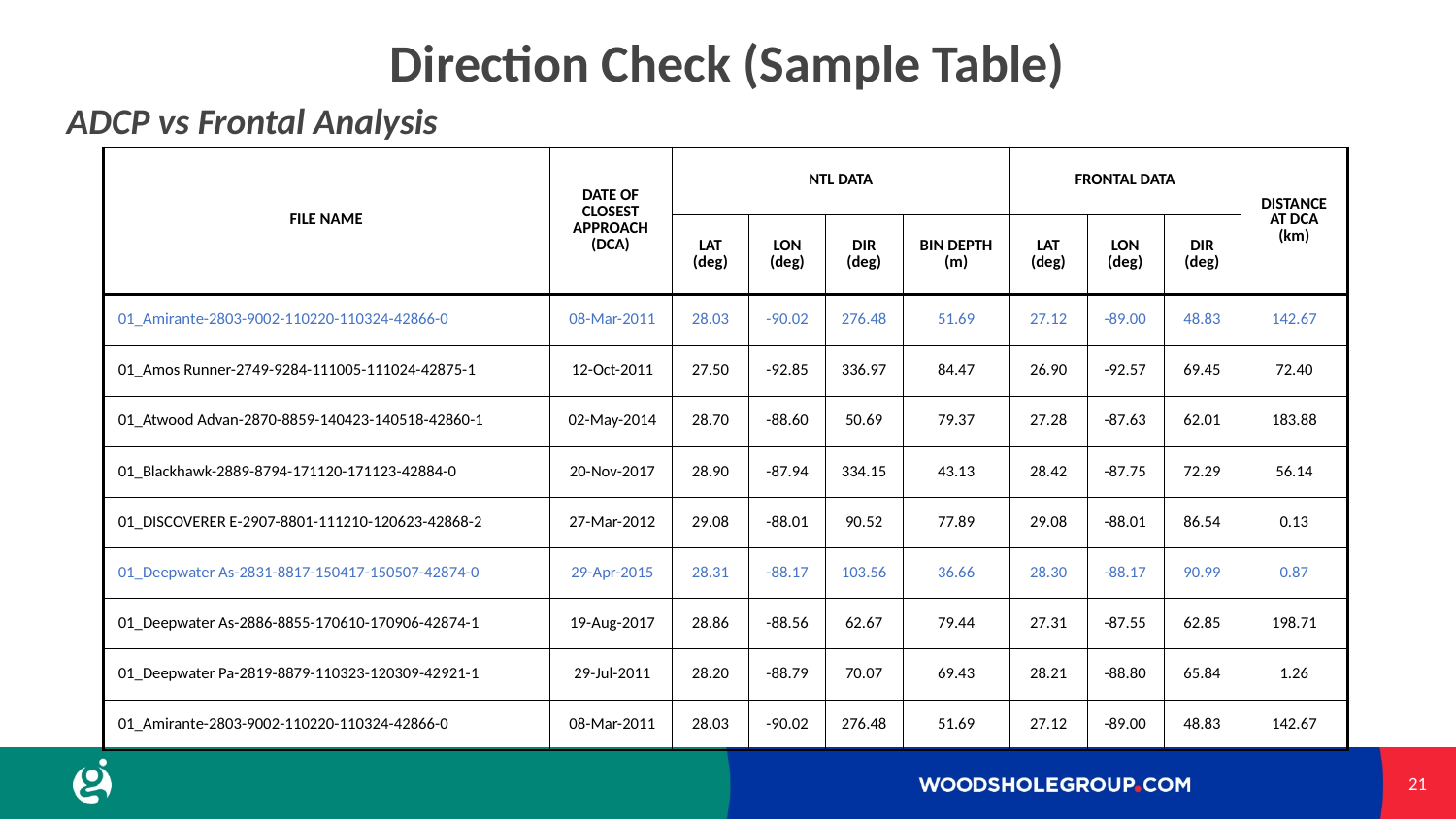

# Direction Check (Sample Table)
ADCP vs Frontal Analysis
| FILE NAME | DATE OF CLOSEST APPROACH (DCA) | NTL DATA |  |  |  | FRONTAL DATA |  |  | DISTANCE AT DCA (km) |
| --- | --- | --- | --- | --- | --- | --- | --- | --- | --- |
|  | DATE | LAT (deg) | LON (deg) | DIR (deg) | BIN DEPTH (m) | LAT (deg) | LON (deg) | DIR (deg) | MIN DIST (km) |
| 01\_Amirante-2803-9002-110220-110324-42866-0 | 08-Mar-2011 | 28.03 | -90.02 | 276.48 | 51.69 | 27.12 | -89.00 | 48.83 | 142.67 |
| 01\_Amos Runner-2749-9284-111005-111024-42875-1 | 12-Oct-2011 | 27.50 | -92.85 | 336.97 | 84.47 | 26.90 | -92.57 | 69.45 | 72.40 |
| 01\_Atwood Advan-2870-8859-140423-140518-42860-1 | 02-May-2014 | 28.70 | -88.60 | 50.69 | 79.37 | 27.28 | -87.63 | 62.01 | 183.88 |
| 01\_Blackhawk-2889-8794-171120-171123-42884-0 | 20-Nov-2017 | 28.90 | -87.94 | 334.15 | 43.13 | 28.42 | -87.75 | 72.29 | 56.14 |
| 01\_DISCOVERER E-2907-8801-111210-120623-42868-2 | 27-Mar-2012 | 29.08 | -88.01 | 90.52 | 77.89 | 29.08 | -88.01 | 86.54 | 0.13 |
| 01\_Deepwater As-2831-8817-150417-150507-42874-0 | 29-Apr-2015 | 28.31 | -88.17 | 103.56 | 36.66 | 28.30 | -88.17 | 90.99 | 0.87 |
| 01\_Deepwater As-2886-8855-170610-170906-42874-1 | 19-Aug-2017 | 28.86 | -88.56 | 62.67 | 79.44 | 27.31 | -87.55 | 62.85 | 198.71 |
| 01\_Deepwater Pa-2819-8879-110323-120309-42921-1 | 29-Jul-2011 | 28.20 | -88.79 | 70.07 | 69.43 | 28.21 | -88.80 | 65.84 | 1.26 |
| 01\_Amirante-2803-9002-110220-110324-42866-0 | 08-Mar-2011 | 28.03 | -90.02 | 276.48 | 51.69 | 27.12 | -89.00 | 48.83 | 142.67 |
21